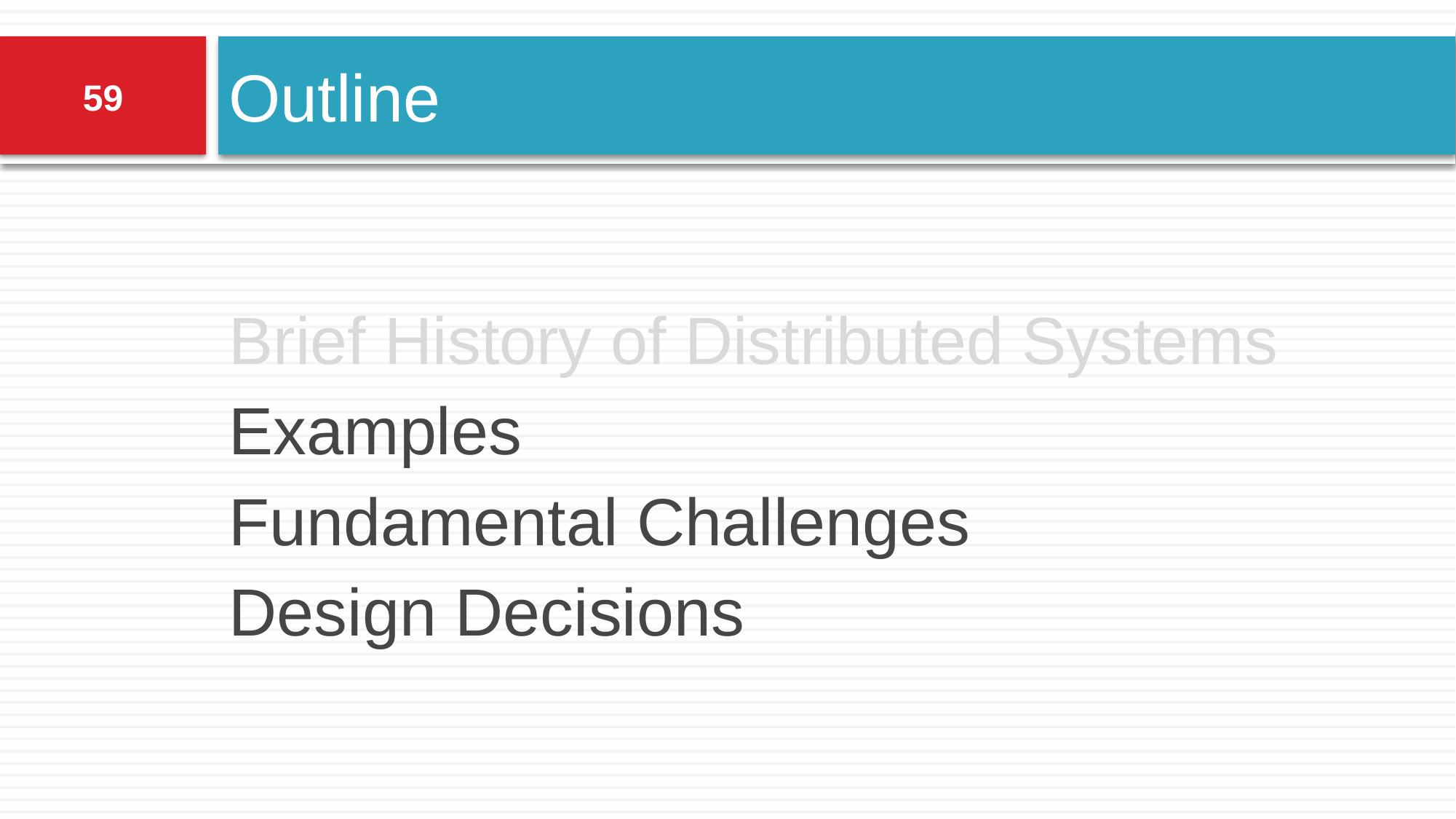

# Outline
59
Brief History of Distributed Systems
Examples
Fundamental Challenges
Design Decisions